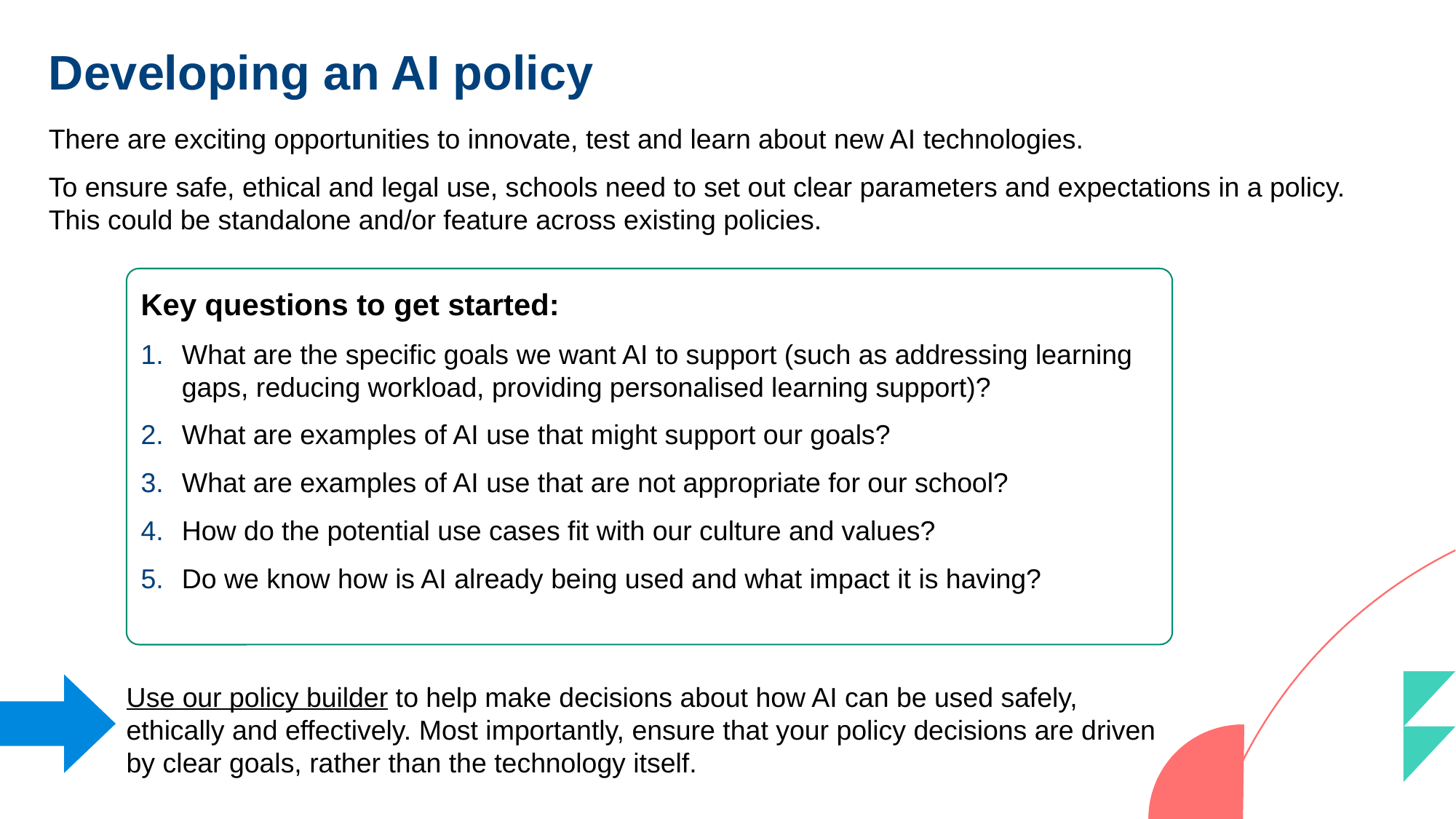

# Developing an AI policy
There are exciting opportunities to innovate, test and learn about new AI technologies.
To ensure safe, ethical and legal use, schools need to set out clear parameters and expectations in a policy. This could be standalone and/or feature across existing policies.

Key questions to get started:
What are the specific goals we want AI to support (such as addressing learning gaps, reducing workload, providing personalised learning support)?
What are examples of AI use that might support our goals?
What are examples of AI use that are not appropriate for our school?
How do the potential use cases fit with our culture and values?
Do we know how is AI already being used and what impact it is having?

Use our policy builder to help make decisions about how AI can be used safely, ethically and effectively. Most importantly, ensure that your policy decisions are driven by clear goals, rather than the technology itself.